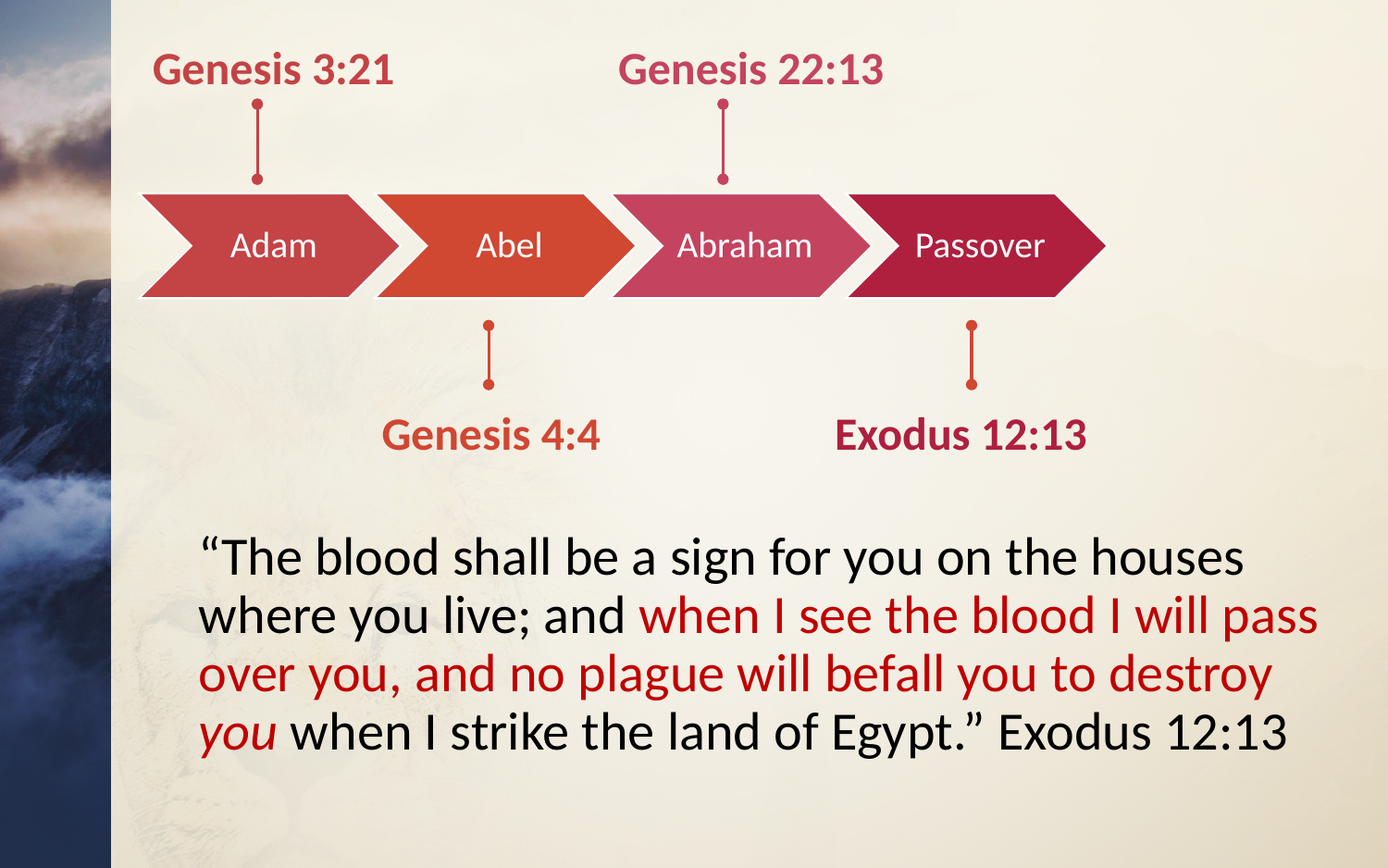

Genesis 3:21
Adam
Genesis 22:13
Abraham
Abel
Genesis 4:4
Passover
Exodus 12:13
“The blood shall be a sign for you on the houses where you live; and when I see the blood I will pass over you, and no plague will befall you to destroy you when I strike the land of Egypt.” Exodus 12:13